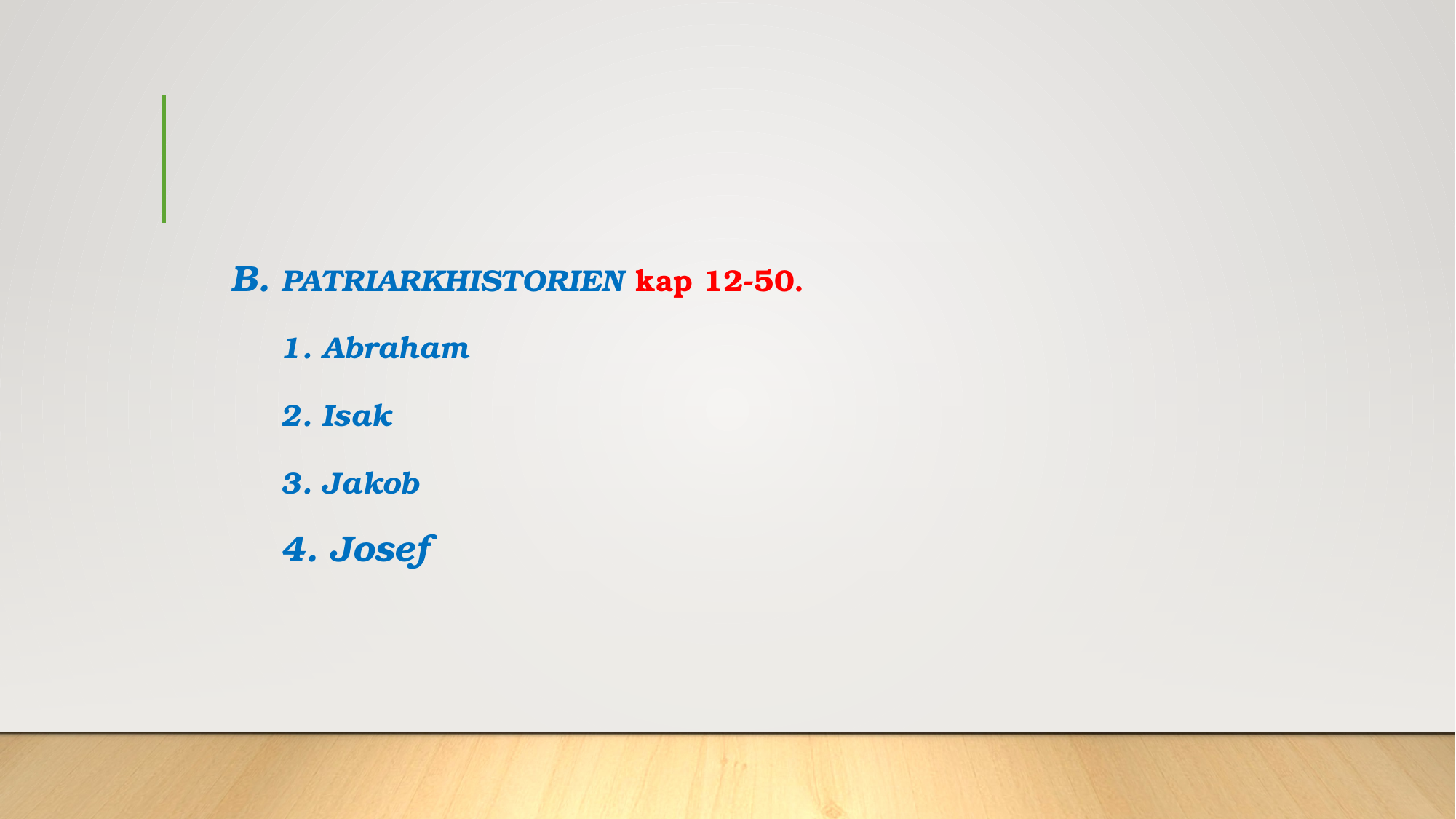

#
   B. PATRIARKHISTORIEN kap 12-50.
       1. Abraham
       2. Isak
       3. Jakob
       4. Josef